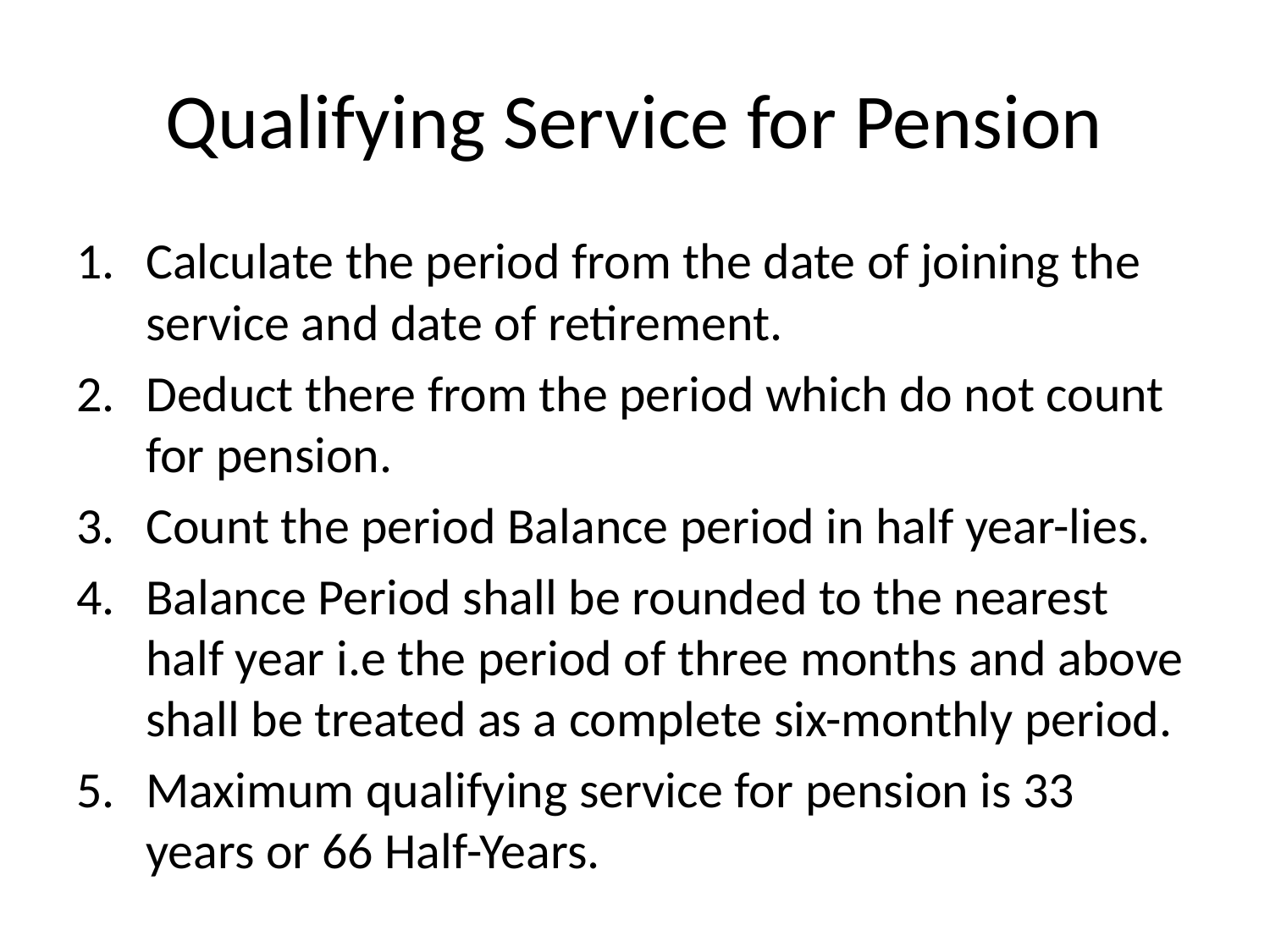

# Qualifying Service for Pension
Calculate the period from the date of joining the service and date of retirement.
Deduct there from the period which do not count for pension.
Count the period Balance period in half year-lies.
Balance Period shall be rounded to the nearest half year i.e the period of three months and above shall be treated as a complete six-monthly period.
Maximum qualifying service for pension is 33 years or 66 Half-Years.